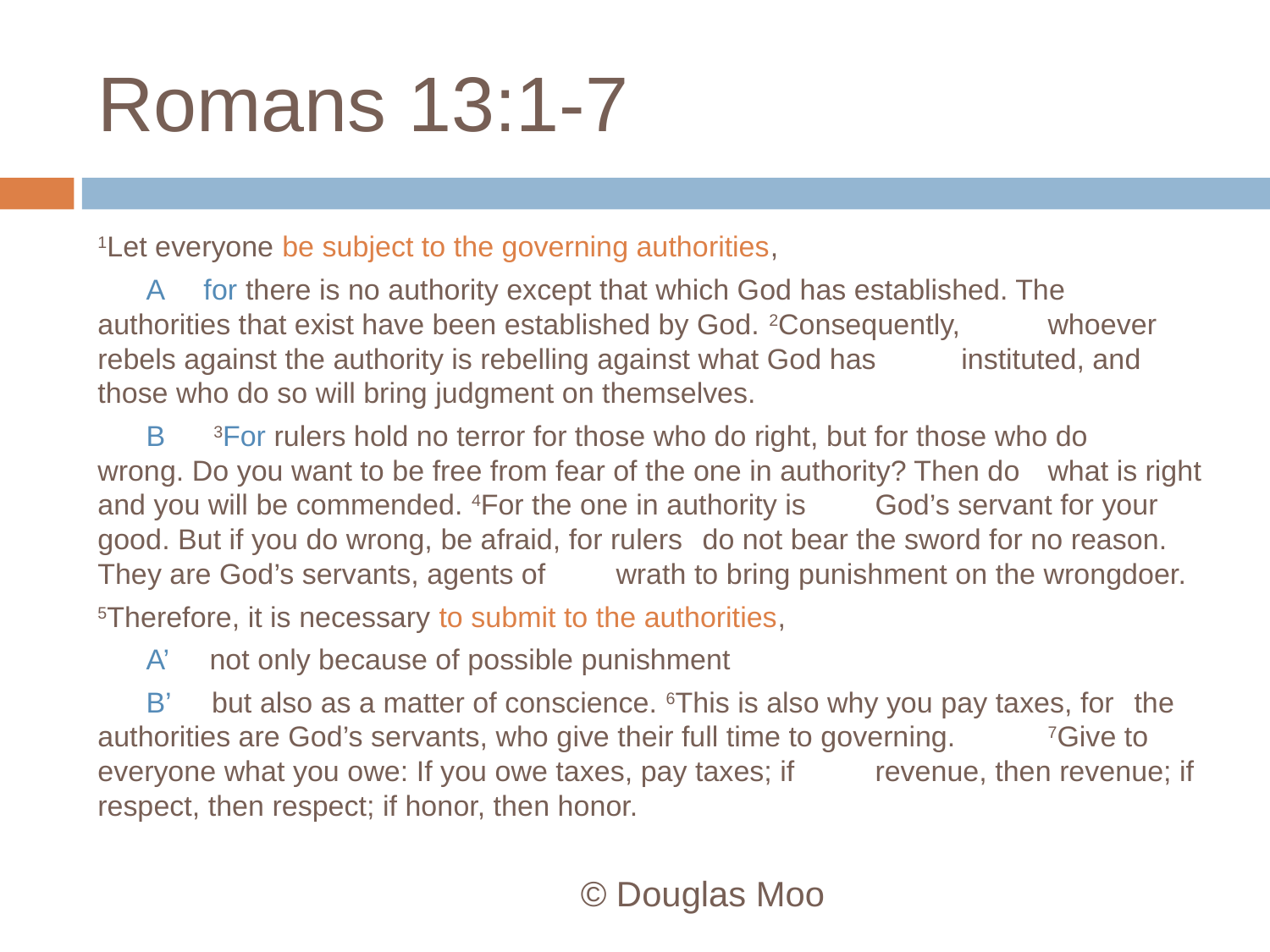

# Romans 13:1-7
1Let everyone be subject to the governing authorities,
      A     for there is no authority except that which God has established. The 	authorities that exist have been established by God. 2Consequently, 	whoever rebels against the authority is rebelling against what God has 	instituted, and those who do so will bring judgment on themselves.
      B      3For rulers hold no terror for those who do right, but for those who do 	wrong. Do you want to be free from fear of the one in authority? Then do 	what is right and you will be commended. 4For the one in authority is 	God’s servant for your good. But if you do wrong, be afraid, for rulers 	do not bear the sword for no reason. They are God’s servants, agents of 	wrath to bring punishment on the wrongdoer.
5Therefore, it is necessary to submit to the authorities,
      A’     not only because of possible punishment
      B’     but also as a matter of conscience. 6This is also why you pay taxes, for 	the authorities are God’s servants, who give their full time to governing. 	7Give to everyone what you owe: If you owe taxes, pay taxes; if 	revenue, then revenue; if respect, then respect; if honor, then honor.
© Douglas Moo